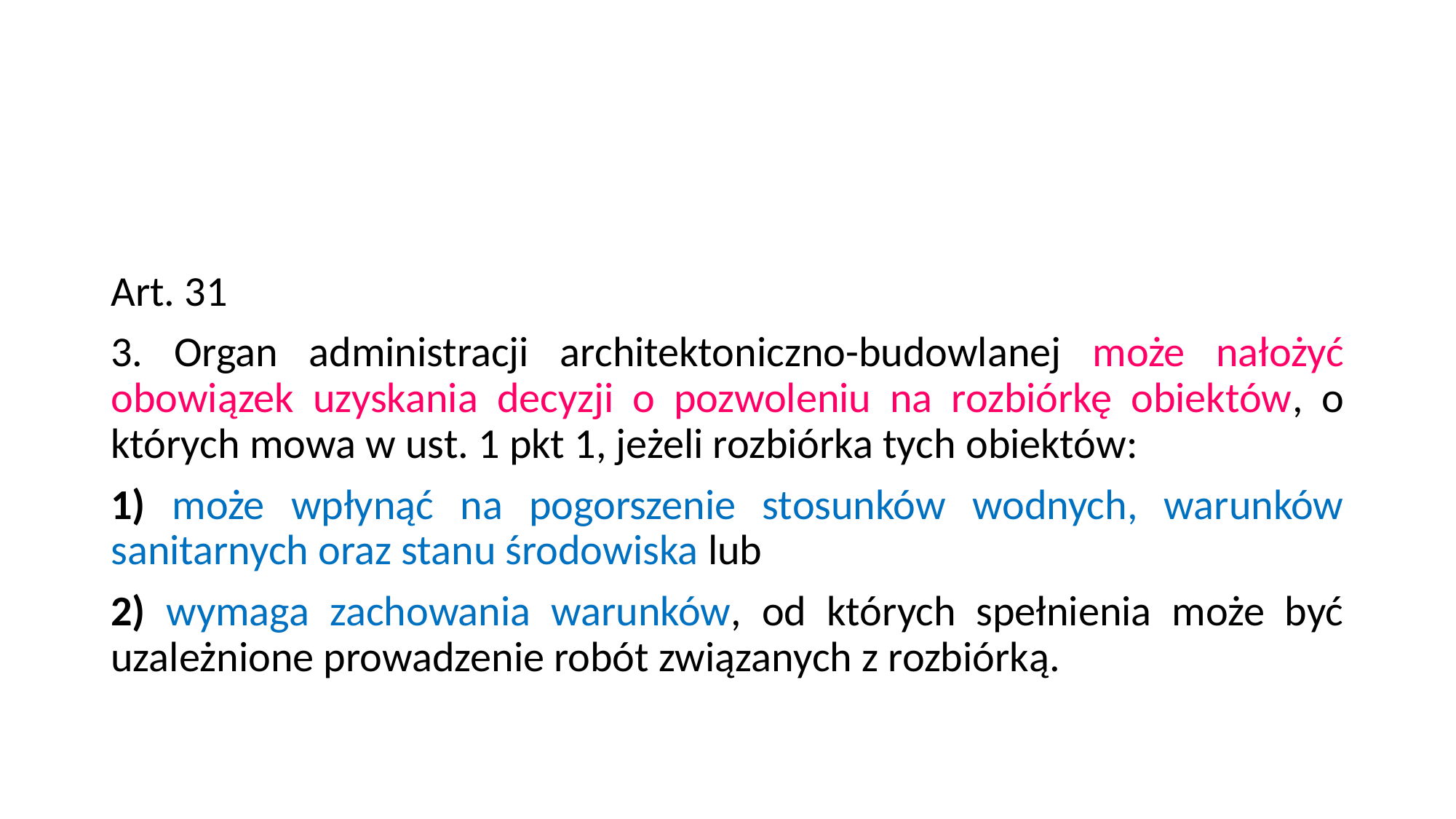

#
Art. 31
3. Organ administracji architektoniczno-budowlanej może nałożyć obowiązek uzyskania decyzji o pozwoleniu na rozbiórkę obiektów, o których mowa w ust. 1 pkt 1, jeżeli rozbiórka tych obiektów:
1) może wpłynąć na pogorszenie stosunków wodnych, warunków sanitarnych oraz stanu środowiska lub
2) wymaga zachowania warunków, od których spełnienia może być uzależnione prowadzenie robót związanych z rozbiórką.